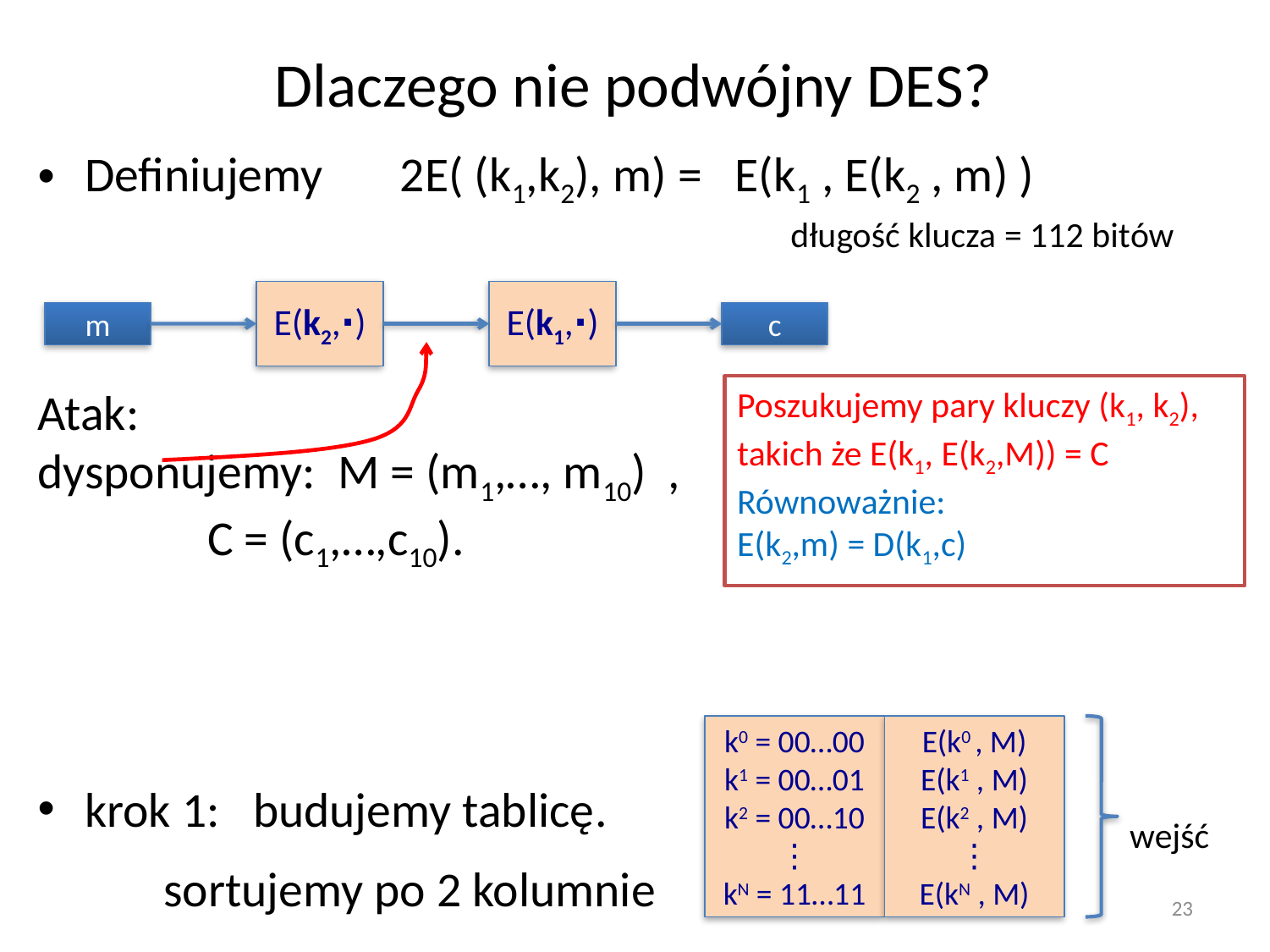

# Dlaczego nie podwójny DES?
Definiujemy       2E( (k1,k2), m) =   E(k1 , E(k2 , m) )

Atak:
dysponujemy:  M = (m1,…, m10)  ,
		    C = (c1,…,c10).

krok 1:   budujemy tablicę.
	sortujemy po 2 kolumnie
    długość klucza = 112 bitów
E(k2,⋅)
E(k1,⋅)
m
c

Poszukujemy pary kluczy (k1, k2), takich że E(k1, E(k2,M)) = C
Równoważnie:
E(k2,m) = D(k1,c)
k0 = 00…00
k1 = 00…01
k2 = 00…10
⋮
kN = 11…11
E(k0 , M)
E(k1 , M)
E(k2 , M)
⋮
E(kN , M)

256
wejść
23